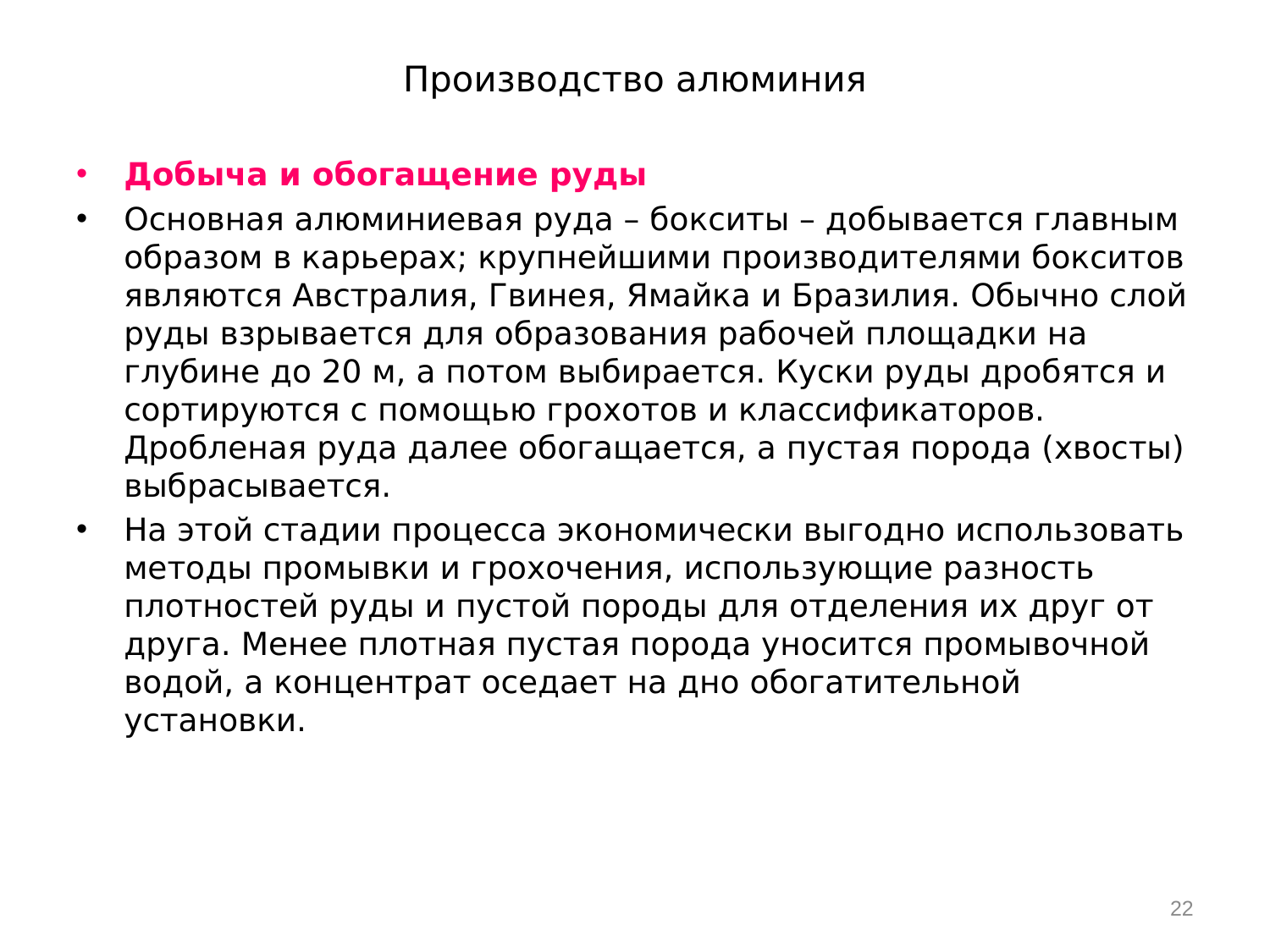

# Производство алюминия
Добыча и обогащение руды
Основная алюминиевая руда – бокситы – добывается главным образом в карьерах; крупнейшими производителями бокситов являются Австралия, Гвинея, Ямайка и Бразилия. Обычно слой руды взрывается для образования рабочей площадки на глубине до 20 м, а потом выбирается. Куски руды дробятся и сортируются с помощью грохотов и классификаторов. Дробленая руда далее обогащается, а пустая порода (хвосты) выбрасывается.
На этой стадии процесса экономически выгодно использовать методы промывки и грохочения, использующие разность плотностей руды и пустой породы для отделения их друг от друга. Менее плотная пустая порода уносится промывочной водой, а концентрат оседает на дно обогатительной установки.
22